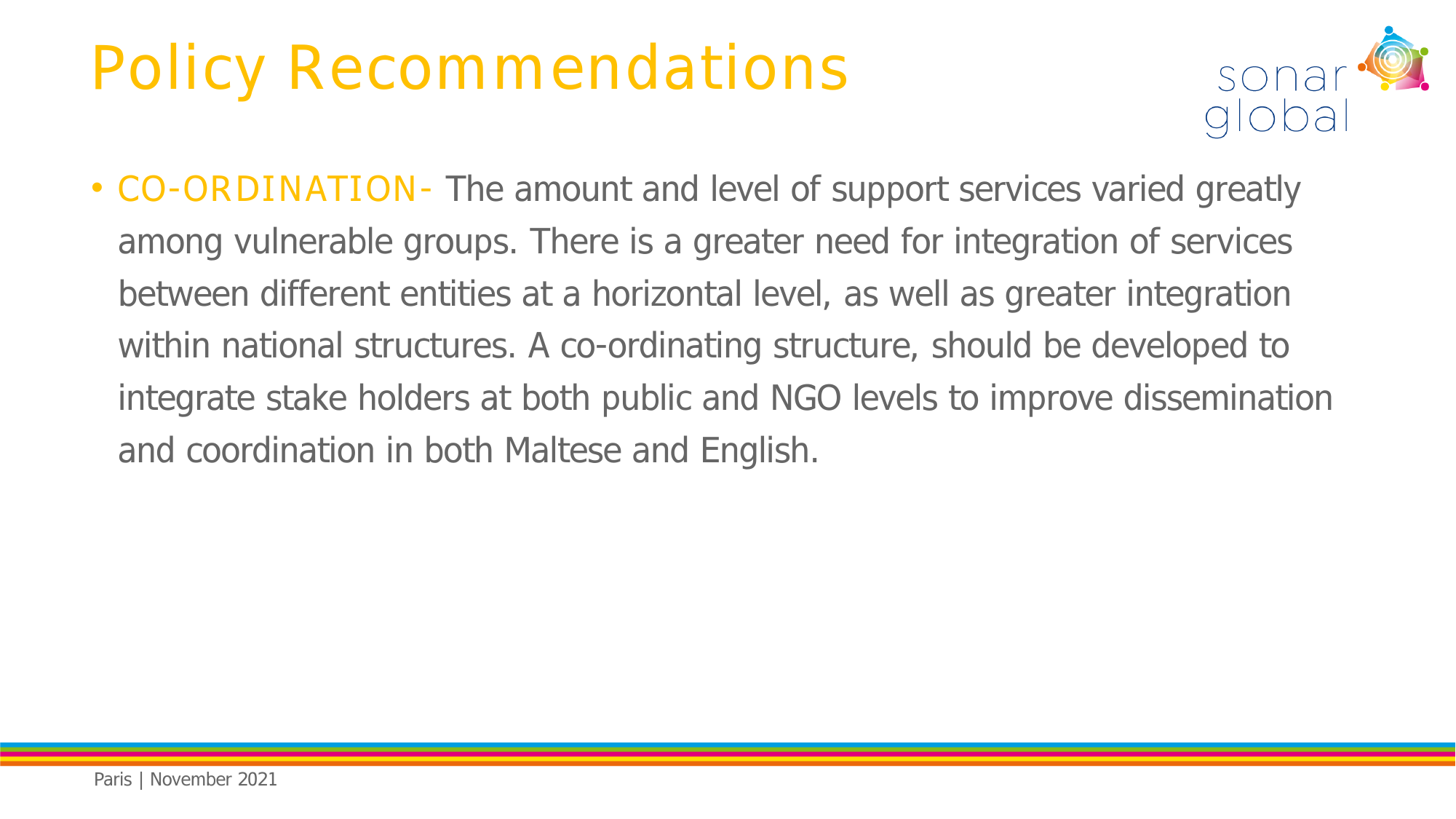

# Policy Recommendations
CO-ORDINATION- The amount and level of support services varied greatly among vulnerable groups. There is a greater need for integration of services between different entities at a horizontal level, as well as greater integration within national structures. A co-ordinating structure, should be developed to integrate stake holders at both public and NGO levels to improve dissemination and coordination in both Maltese and English.
Paris | November 2021